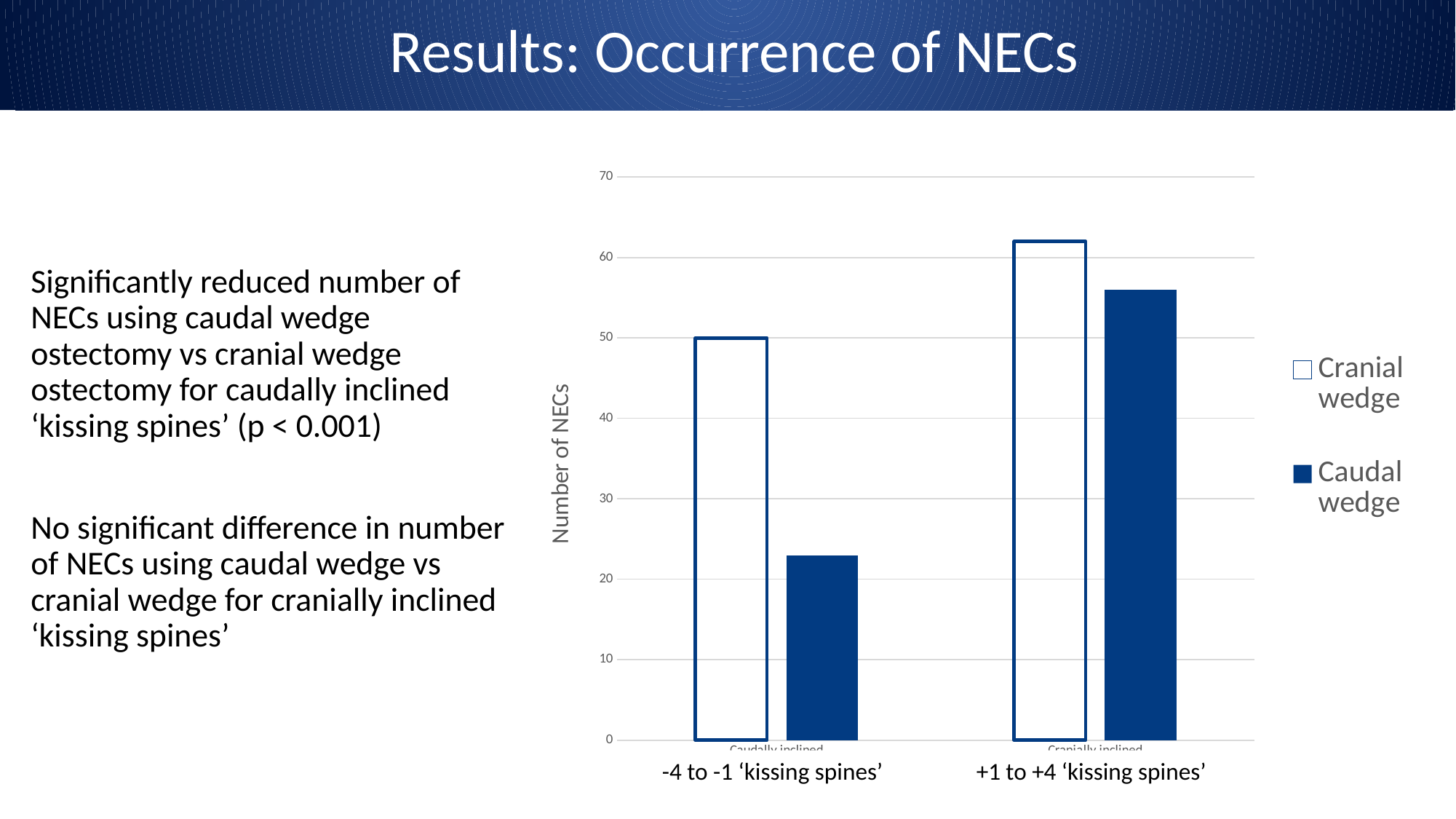

Results: Occurrence of NECs

### Chart

| Category | Cranial wedge | Caudal wedge |
|---|---|---|
| Caudally inclined | 50.0 | 23.0 |
| Cranially inclined | 62.0 | 56.0 |
Significantly reduced number of NECs using caudal wedge ostectomy vs cranial wedge ostectomy for caudally inclined ‘kissing spines’ (p < 0.001)

No significant difference in number of NECs using caudal wedge vs cranial wedge for cranially inclined ‘kissing spines’
-4 to -1 ‘kissing spines’
+1 to +4 ‘kissing spines’